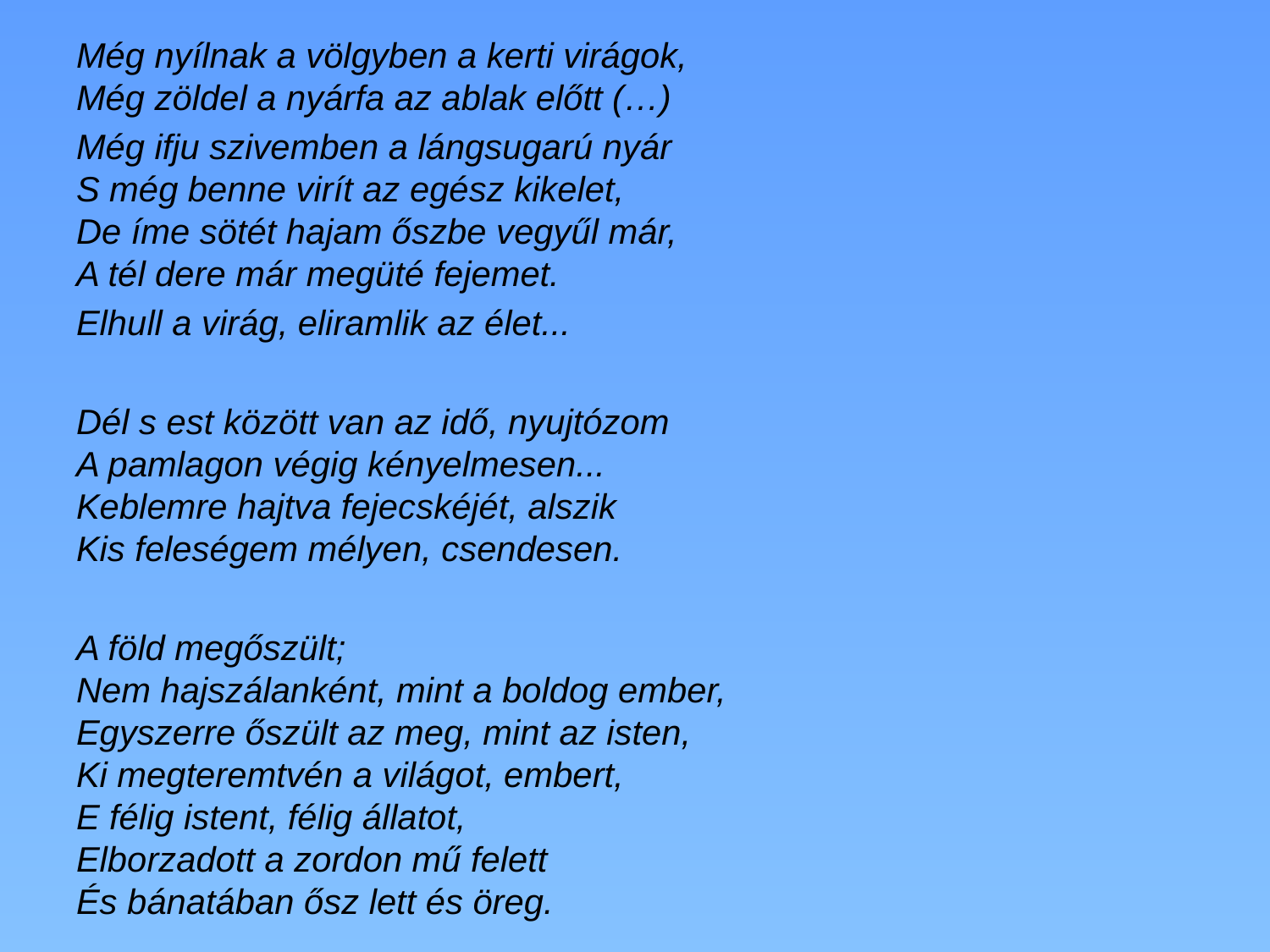

Még nyílnak a völgyben a kerti virágok,
Még zöldel a nyárfa az ablak előtt (…)
Még ifju szivemben a lángsugarú nyár
S még benne virít az egész kikelet,
De íme sötét hajam őszbe vegyűl már,
A tél dere már megüté fejemet.
Elhull a virág, eliramlik az élet...

Dél s est között van az idő, nyujtózom
A pamlagon végig kényelmesen...
Keblemre hajtva fejecskéjét, alszik
Kis feleségem mélyen, csendesen.

A föld megőszült;
Nem hajszálanként, mint a boldog ember,
Egyszerre őszült az meg, mint az isten,
Ki megteremtvén a világot, embert,
E félig istent, félig állatot,
Elborzadott a zordon mű felett
És bánatában ősz lett és öreg.